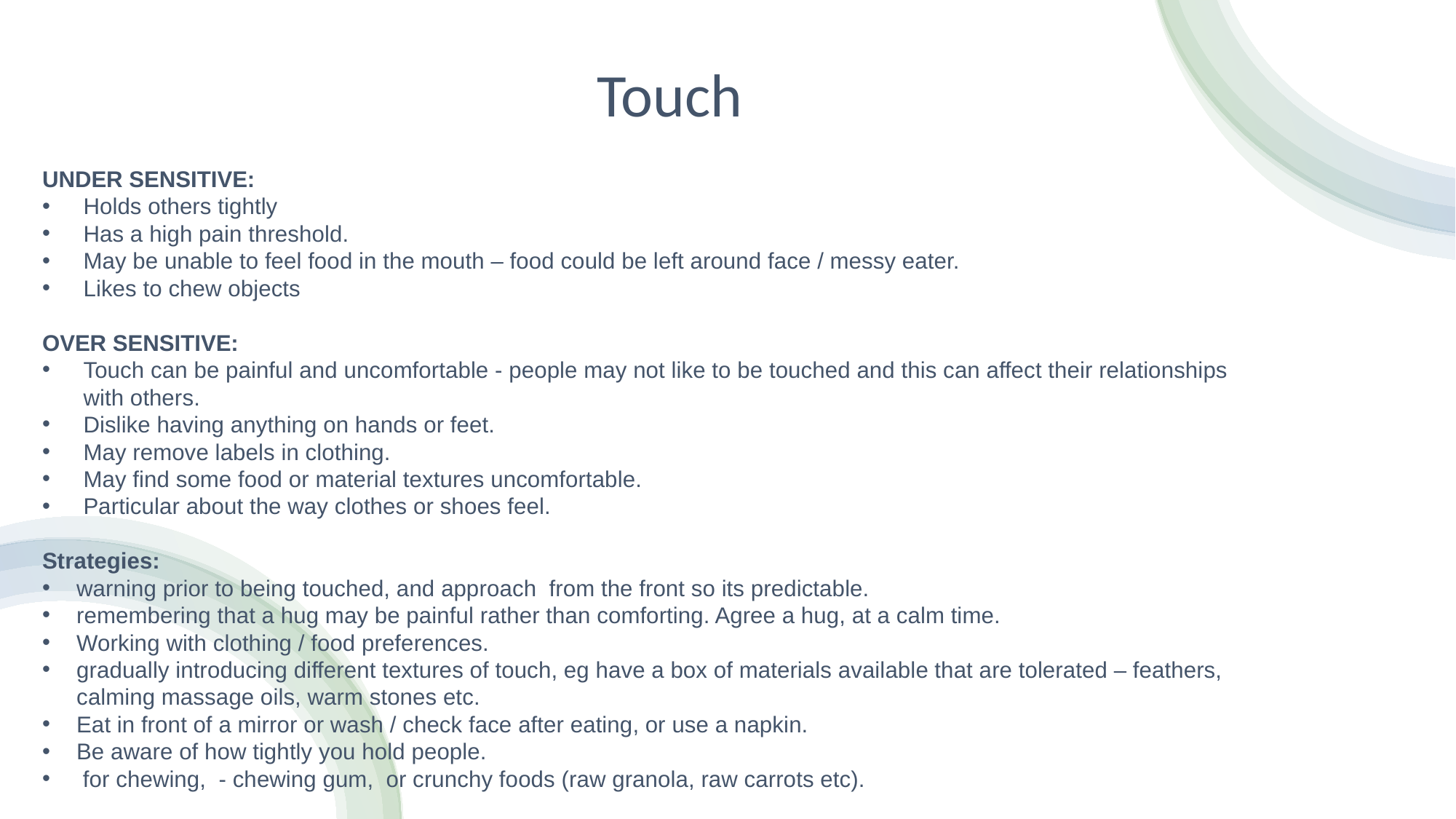

# Touch
UNDER SENSITIVE:
Holds others tightly
Has a high pain threshold.
May be unable to feel food in the mouth – food could be left around face / messy eater.
Likes to chew objects

OVER SENSITIVE:
Touch can be painful and uncomfortable - people may not like to be touched and this can affect their relationships with others.
Dislike having anything on hands or feet.
May remove labels in clothing.
May find some food or material textures uncomfortable.
Particular about the way clothes or shoes feel.

Strategies:
warning prior to being touched, and approach  from the front so its predictable.
remembering that a hug may be painful rather than comforting. Agree a hug, at a calm time.
Working with clothing / food preferences.
gradually introducing different textures of touch, eg have a box of materials available that are tolerated – feathers, calming massage oils, warm stones etc.
Eat in front of a mirror or wash / check face after eating, or use a napkin.
Be aware of how tightly you hold people.
 for chewing,  - chewing gum,  or crunchy foods (raw granola, raw carrots etc).